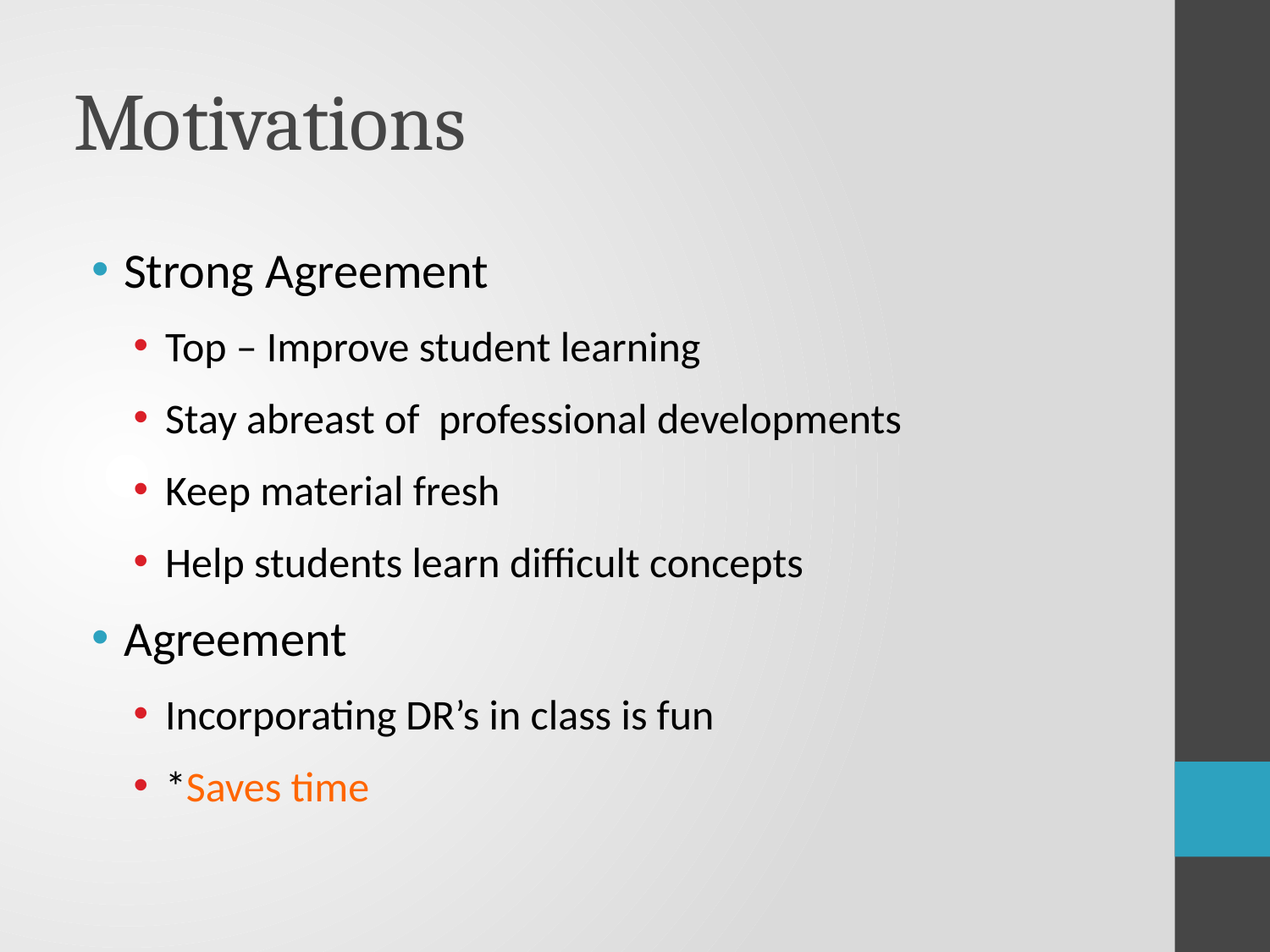

# Motivations
Strong Agreement
Top – Improve student learning
Stay abreast of  professional developments
Keep material fresh
Help students learn difficult concepts
Agreement
Incorporating DR’s in class is fun
*Saves time